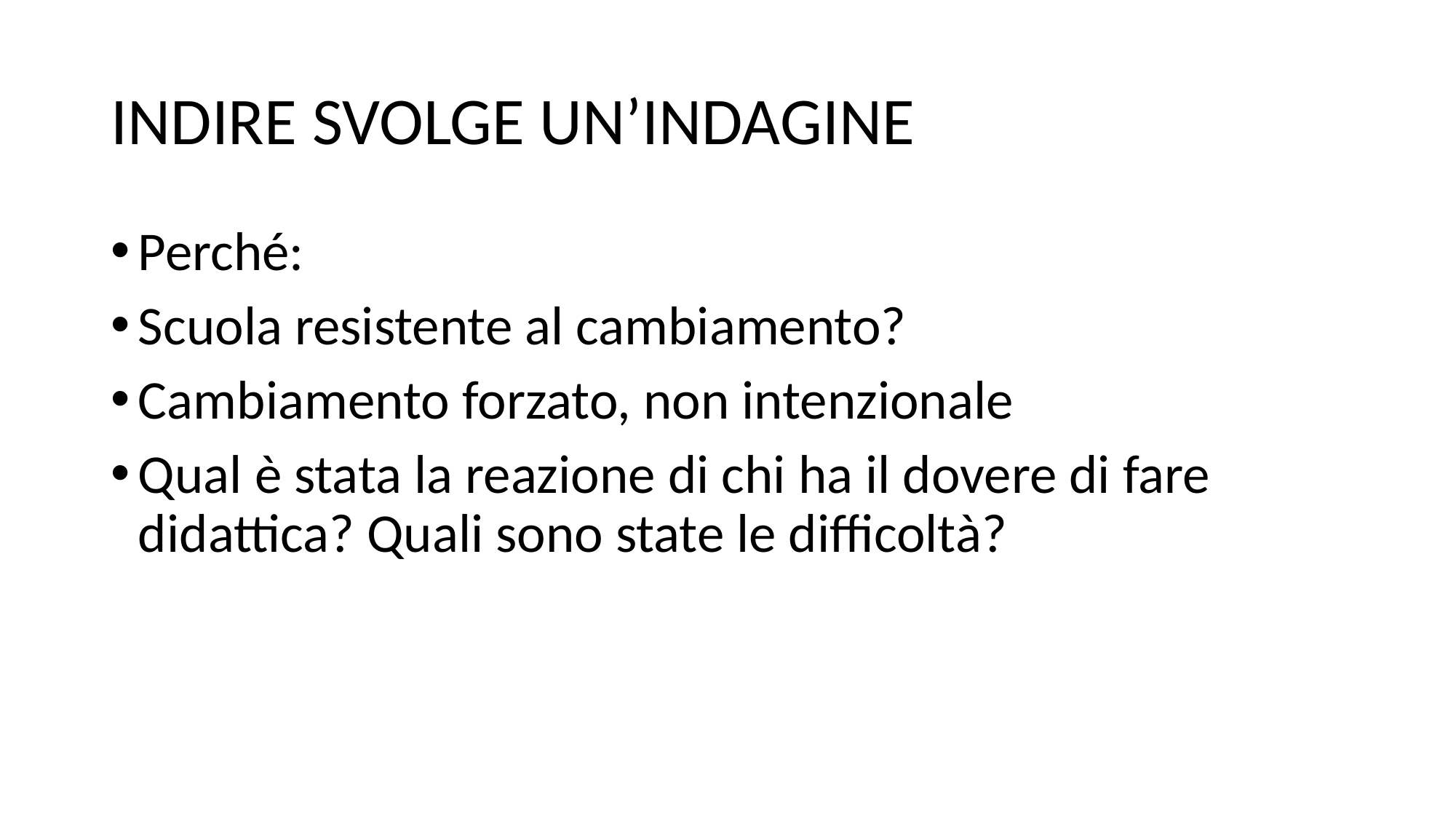

# INDIRE SVOLGE UN’INDAGINE
Perché:
Scuola resistente al cambiamento?
Cambiamento forzato, non intenzionale
Qual è stata la reazione di chi ha il dovere di fare didattica? Quali sono state le difficoltà?